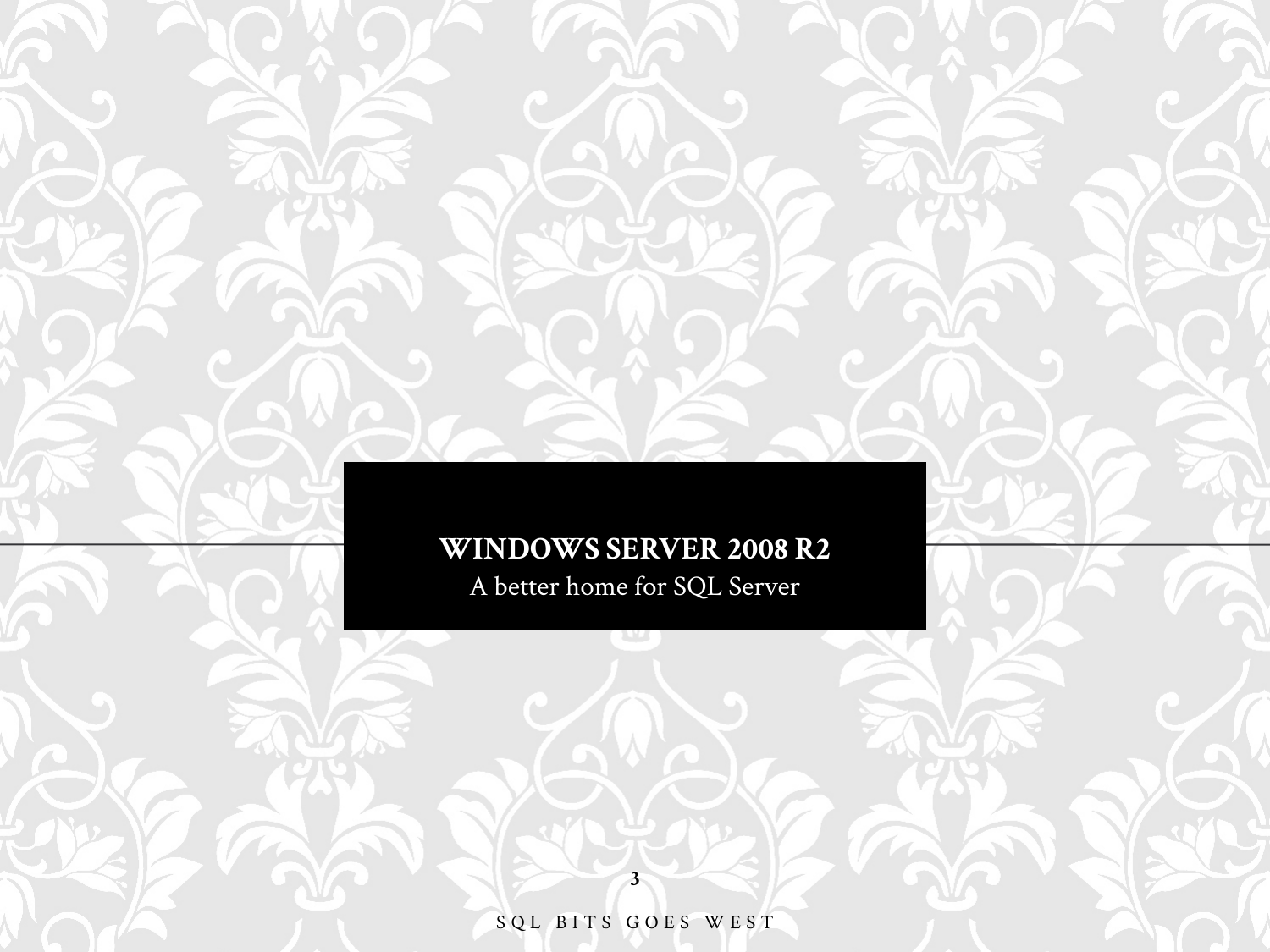

# Windows Server 2008 R2
A better home for SQL Server
3
SQL Bits Goes west